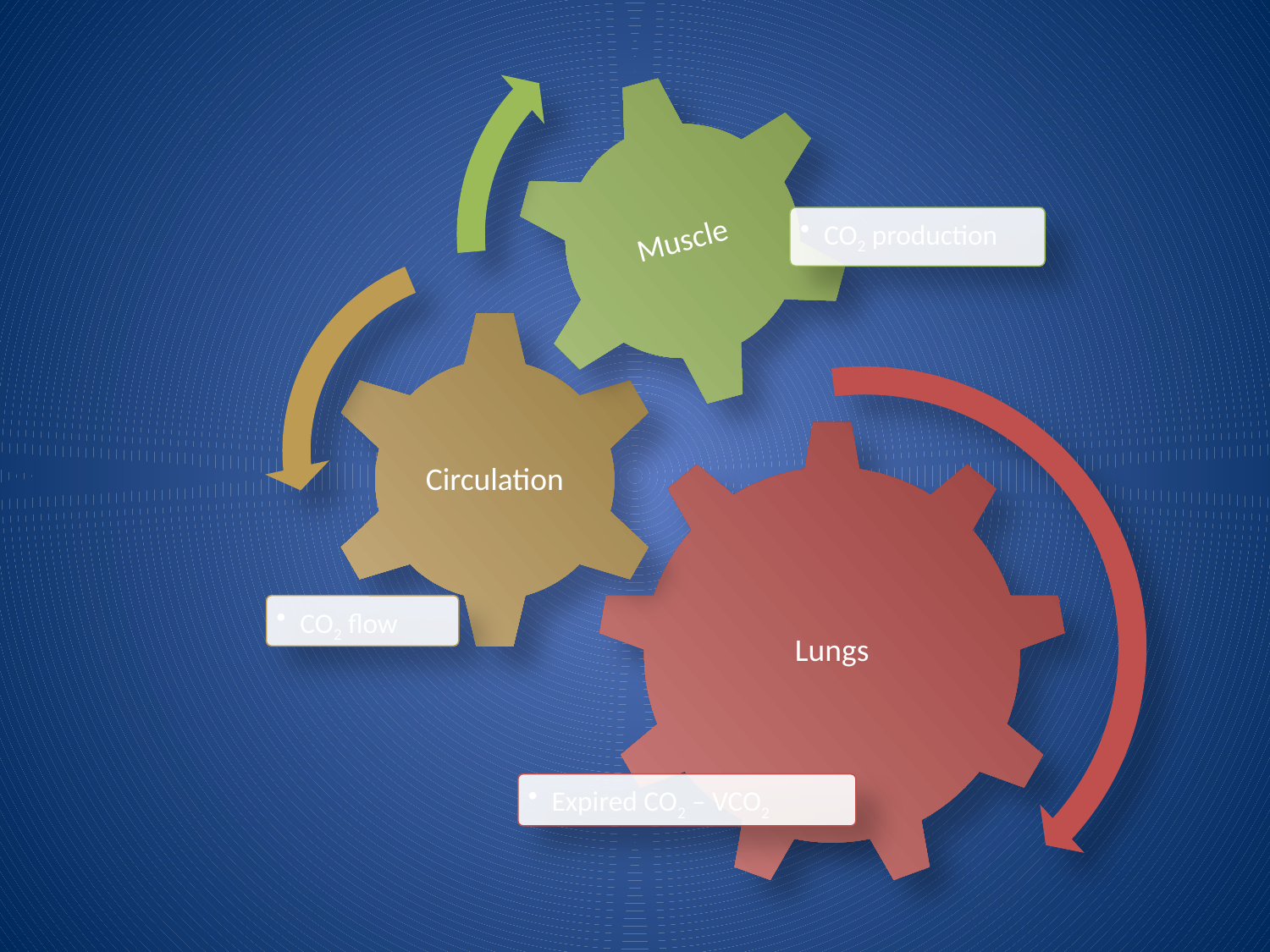

Lungs
Expired CO2 – VCO2
Circulation
CO2 flow
Muscle
CO2 production